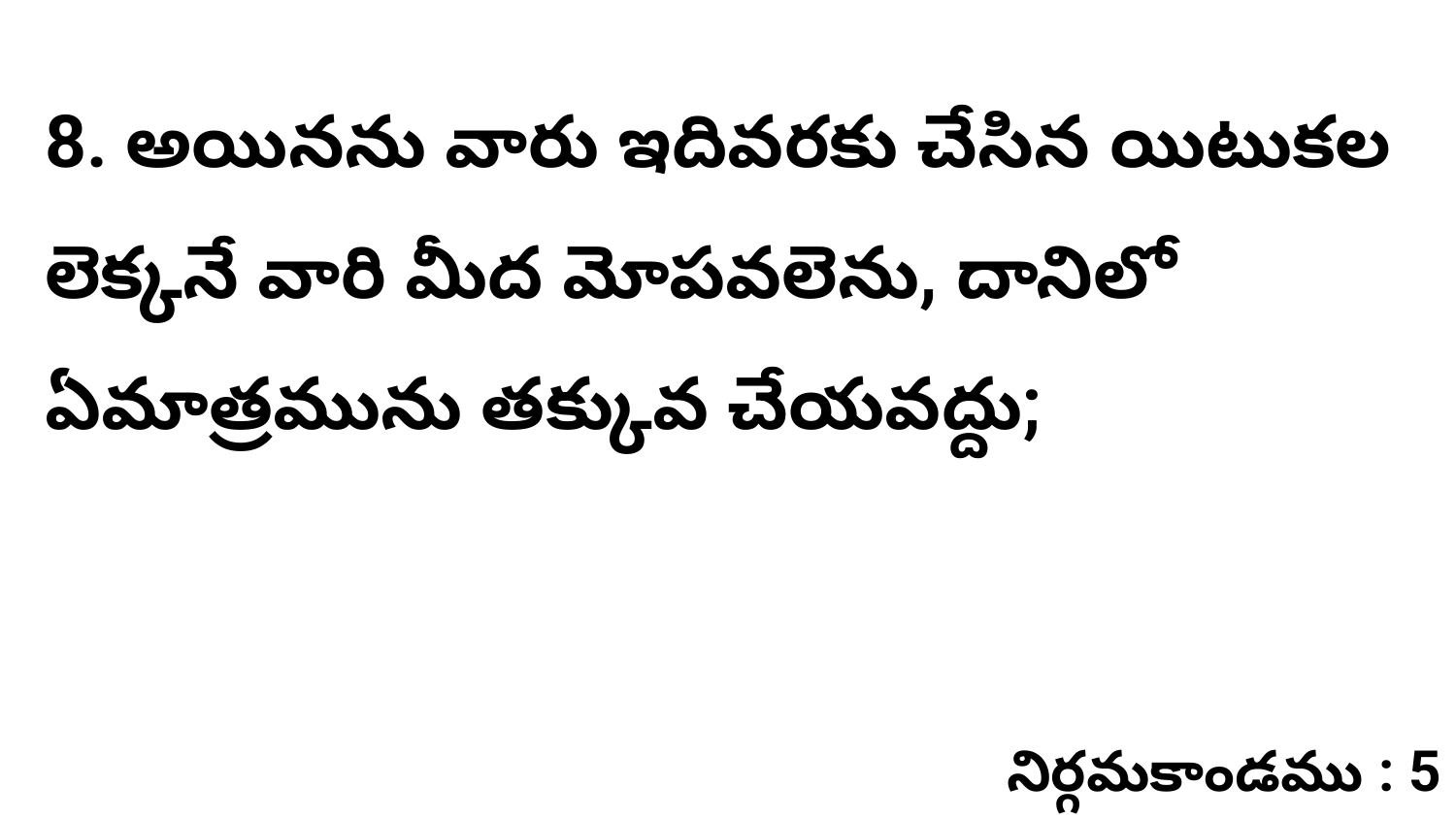

8. అయినను వారు ఇదివరకు చేసిన యిటుకల లెక్కనే వారి మీద మోపవలెను, దానిలో ఏమాత్రమును తక్కువ చేయవద్దు;
నిర్గమకాండము : 5